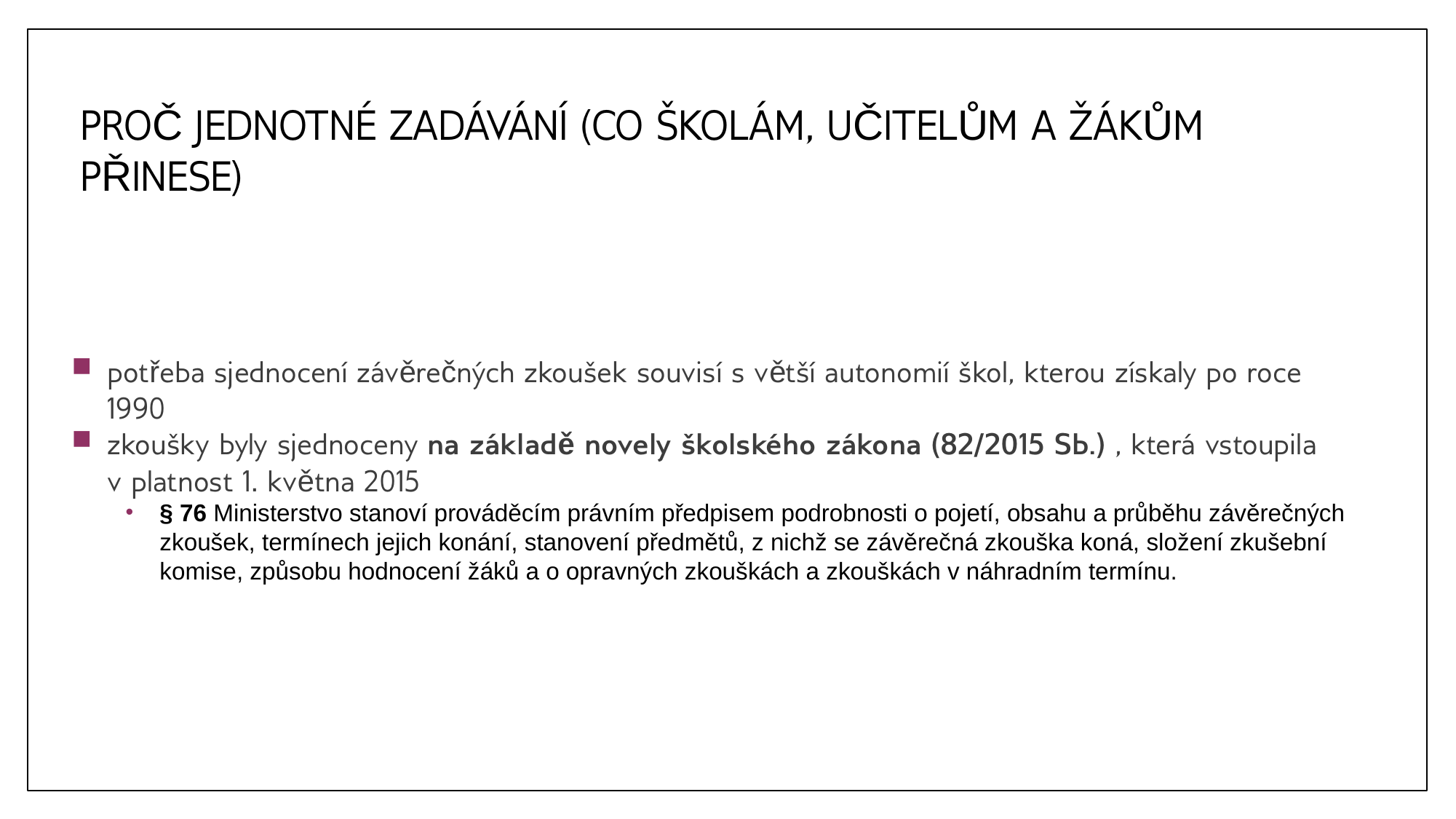

proč jednotné zadávání (co školám, učitelům a žákům přinese)
potřeba sjednocení závěrečných zkoušek souvisí s větší autonomií škol, kterou získaly po roce 1990
zkoušky byly sjednoceny na základě novely školského zákona (82/2015 Sb.) , která vstoupila v platnost 1. května 2015
§ 76 Ministerstvo stanoví prováděcím právním předpisem podrobnosti o pojetí, obsahu a průběhu závěrečných zkoušek, termínech jejich konání, stanovení předmětů, z nichž se závěrečná zkouška koná, složení zkušební komise, způsobu hodnocení žáků a o opravných zkouškách a zkouškách v náhradním termínu.